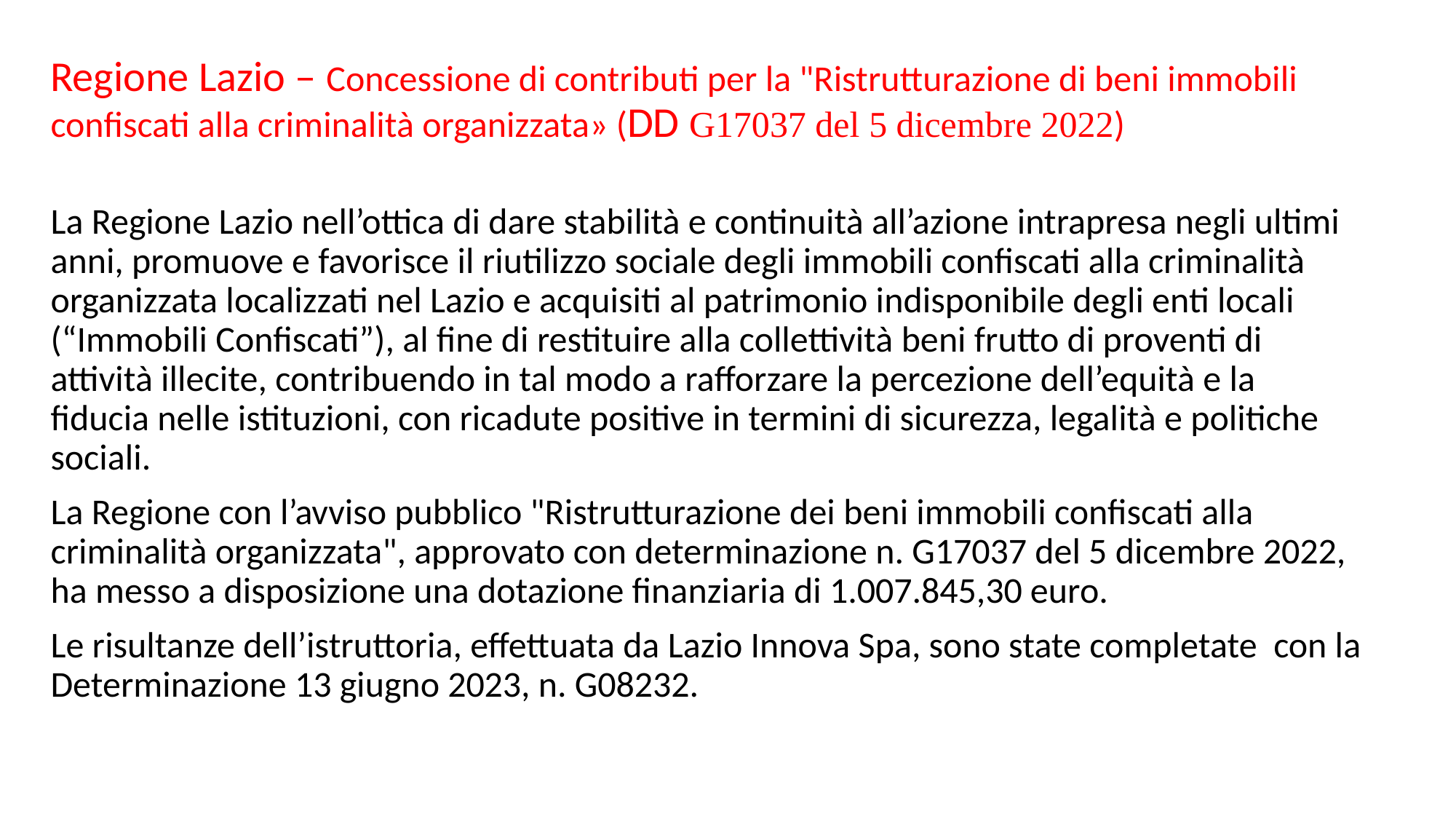

# Regione Lazio – Concessione di contributi per la "Ristrutturazione di beni immobili confiscati alla criminalità organizzata» (DD G17037 del 5 dicembre 2022)
La Regione Lazio nell’ottica di dare stabilità e continuità all’azione intrapresa negli ultimi anni, promuove e favorisce il riutilizzo sociale degli immobili confiscati alla criminalità organizzata localizzati nel Lazio e acquisiti al patrimonio indisponibile degli enti locali (“Immobili Confiscati”), al fine di restituire alla collettività beni frutto di proventi di attività illecite, contribuendo in tal modo a rafforzare la percezione dell’equità e la fiducia nelle istituzioni, con ricadute positive in termini di sicurezza, legalità e politiche sociali.
La Regione con l’avviso pubblico "Ristrutturazione dei beni immobili confiscati alla criminalità organizzata", approvato con determinazione n. G17037 del 5 dicembre 2022, ha messo a disposizione una dotazione finanziaria di 1.007.845,30 euro.
Le risultanze dell’istruttoria, effettuata da Lazio Innova Spa, sono state completate  con la Determinazione 13 giugno 2023, n. G08232.